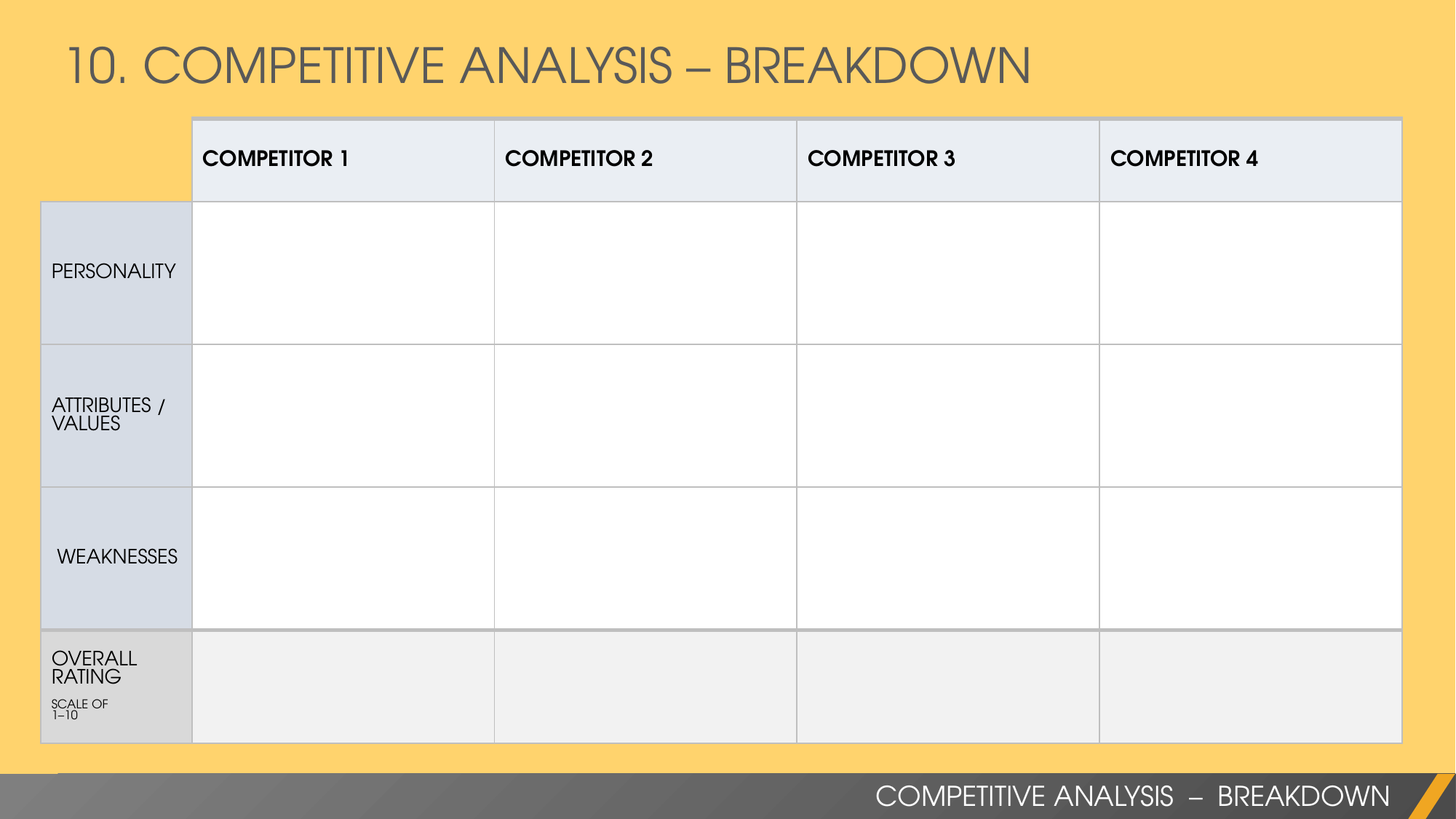

10. COMPETITIVE ANALYSIS – BREAKDOWN
|  | COMPETITOR 1 | COMPETITOR 2 | COMPETITOR 3 | COMPETITOR 4 |
| --- | --- | --- | --- | --- |
| PERSONALITY |  |  |  |  |
| ATTRIBUTES / VALUES |  |  |  |  |
| WEAKNESSES |  |  |  |  |
| OVERALL RATING   SCALE OF 1–10 |  |  |  |  |
PROJECT REPORT
COMPETITIVE ANALYSIS  –  BREAKDOWN